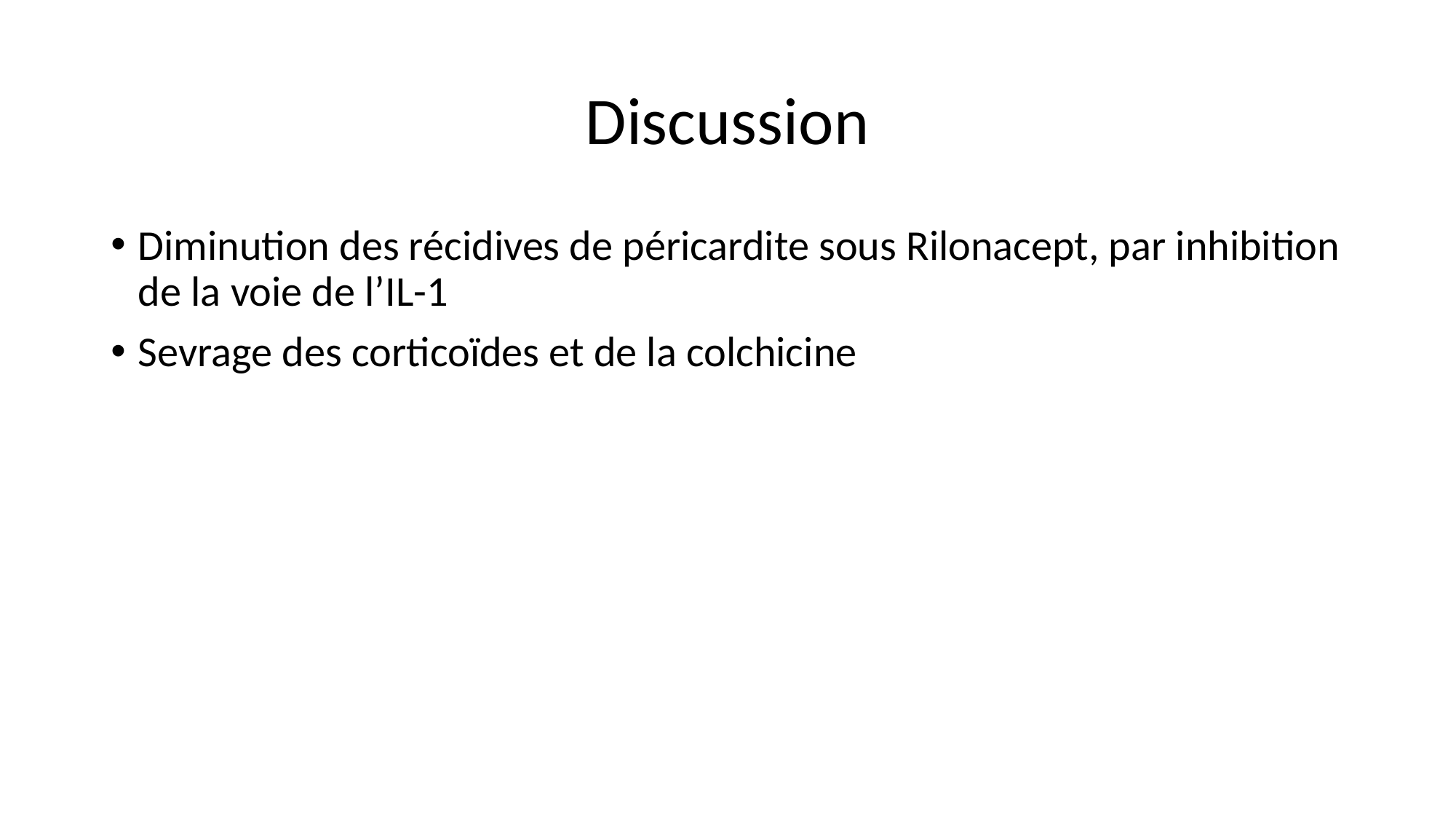

# Discussion
Diminution des récidives de péricardite sous Rilonacept, par inhibition de la voie de l’IL-1
Sevrage des corticoïdes et de la colchicine